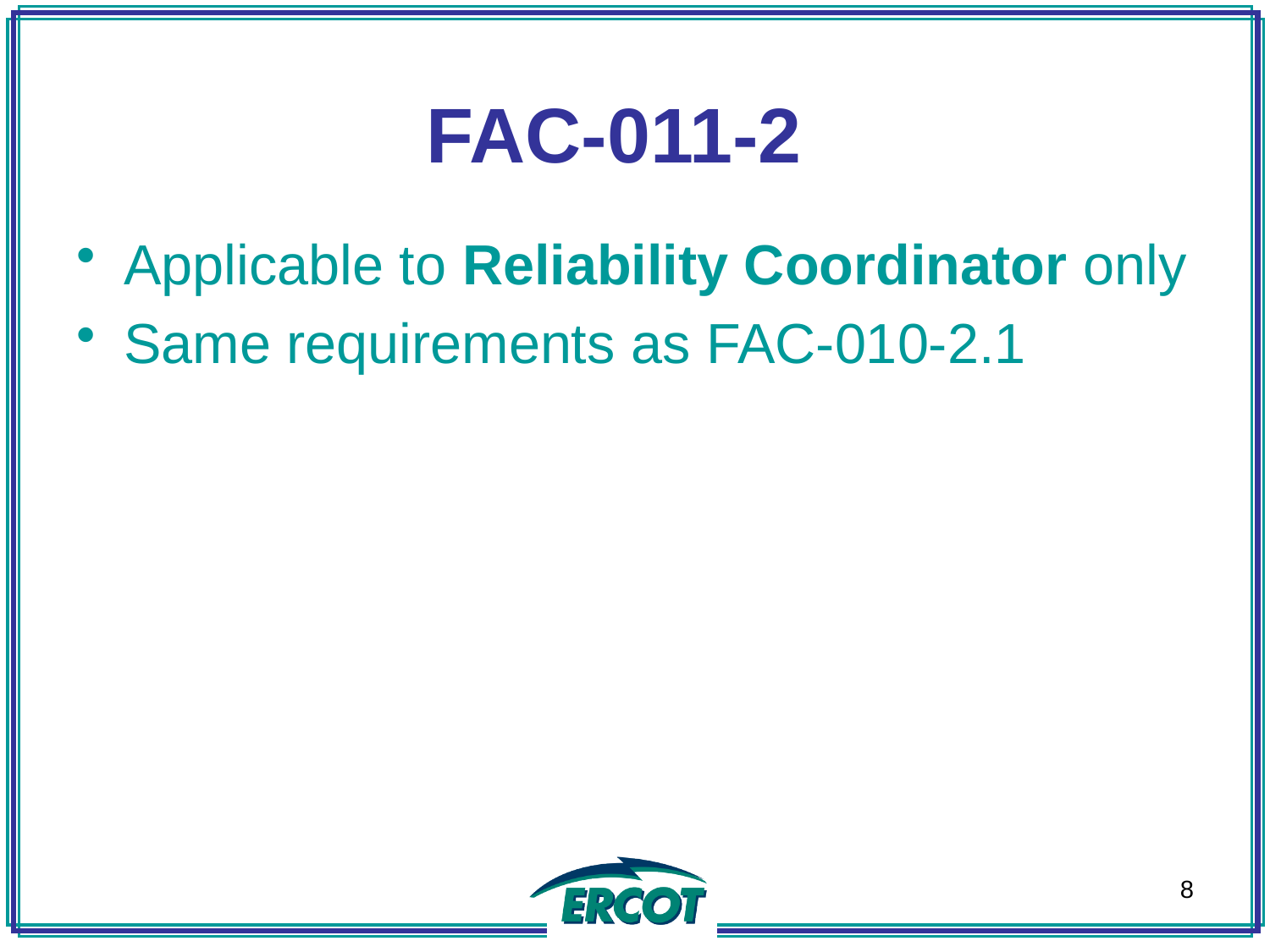

# FAC-011-2
Applicable to Reliability Coordinator only
Same requirements as FAC-010-2.1

8